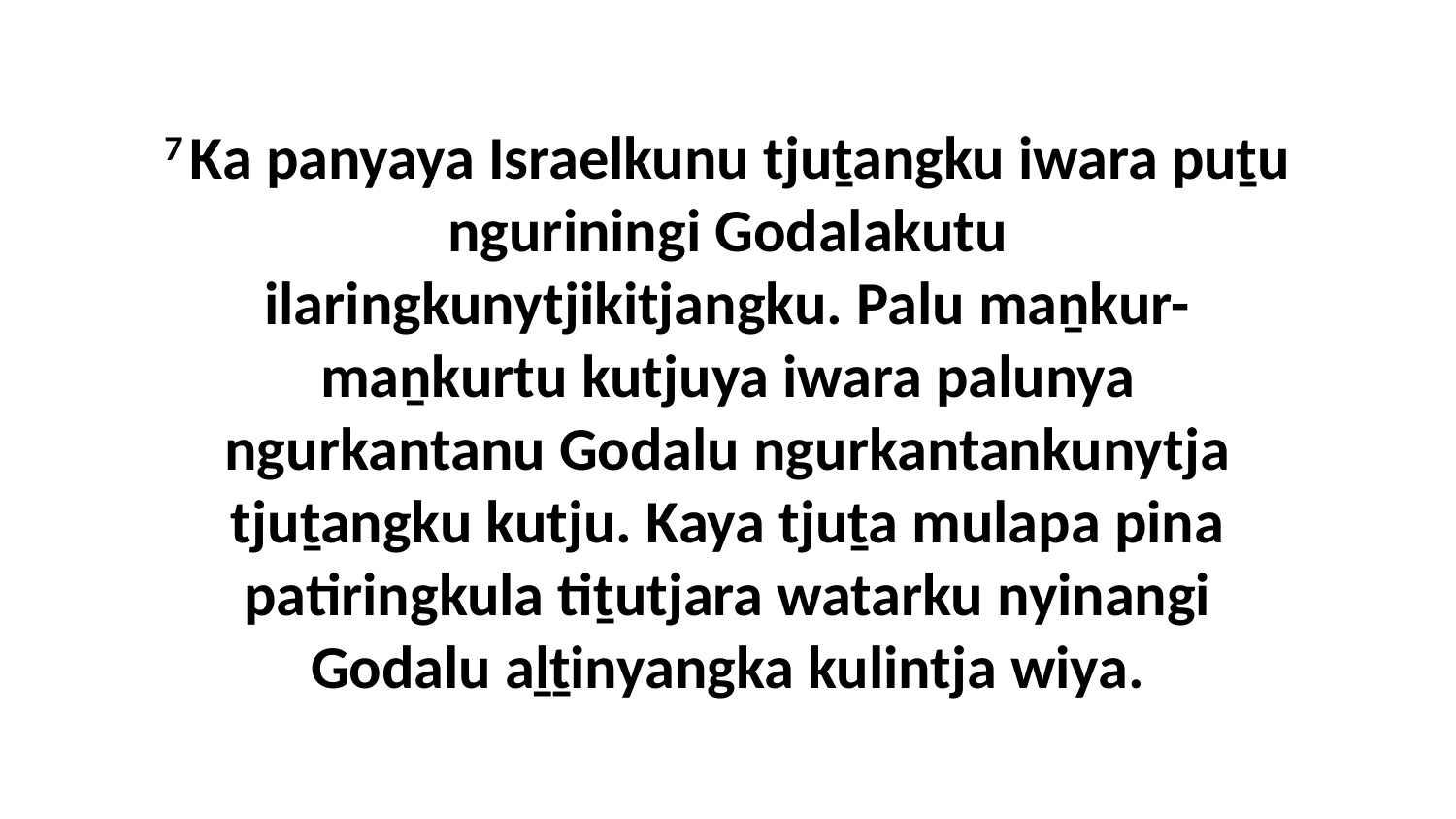

7 Ka panyaya Israelkunu tjuṯangku iwara puṯu nguriningi Godalakutu ilaringkunytjikitjangku. Palu maṉkur-maṉkurtu kutjuya iwara palunya ngurkantanu Godalu ngurkantankunytja tjuṯangku kutju. Kaya tjuṯa mulapa pina patiringkula tiṯutjara watarku nyinangi Godalu aḻṯinyangka kulintja wiya.